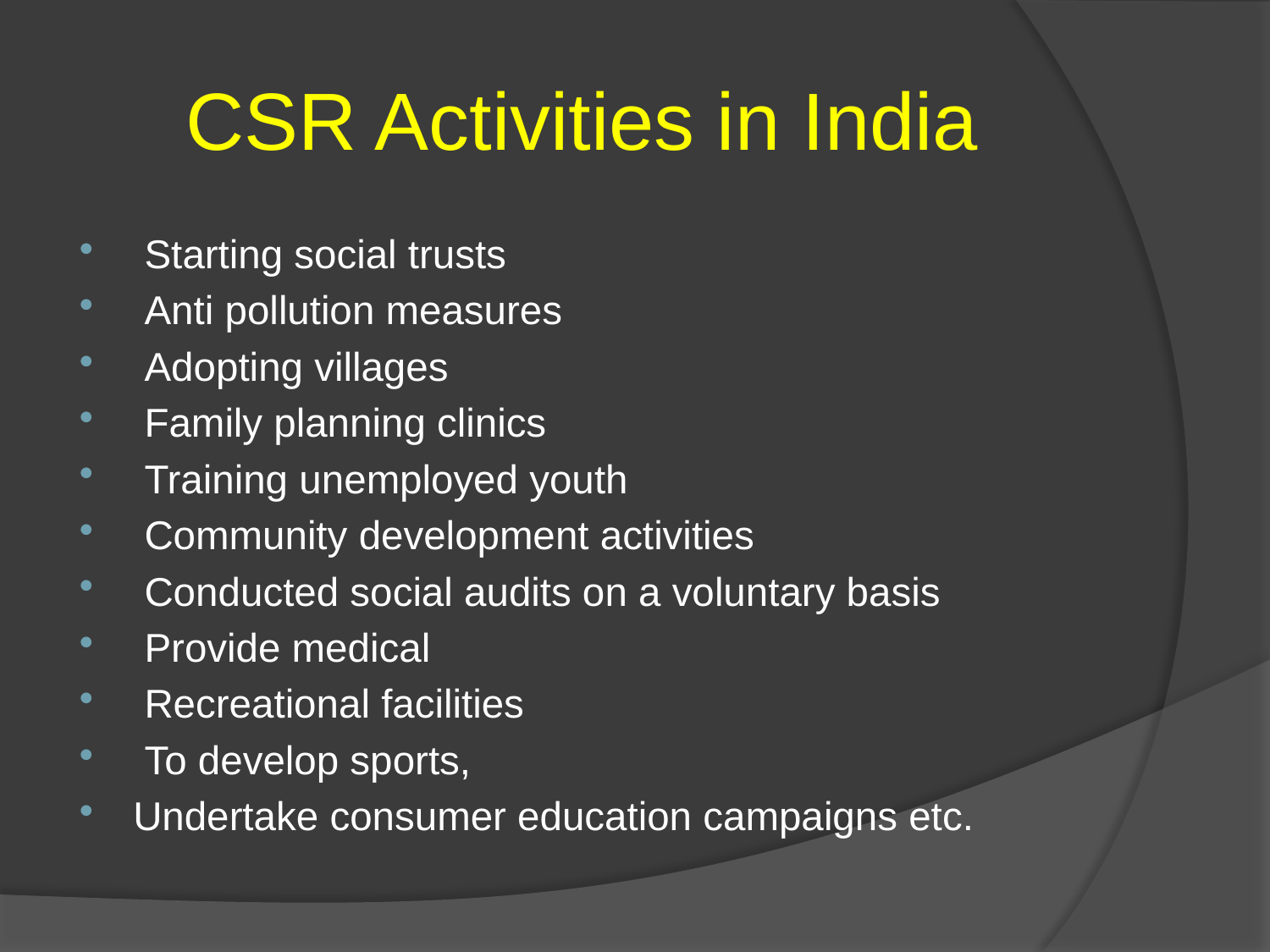

# CSR Activities in India
 Starting social trusts
 Anti pollution measures
 Adopting villages
 Family planning clinics
 Training unemployed youth
 Community development activities
 Conducted social audits on a voluntary basis
 Provide medical
 Recreational facilities
 To develop sports,
Undertake consumer education campaigns etc.